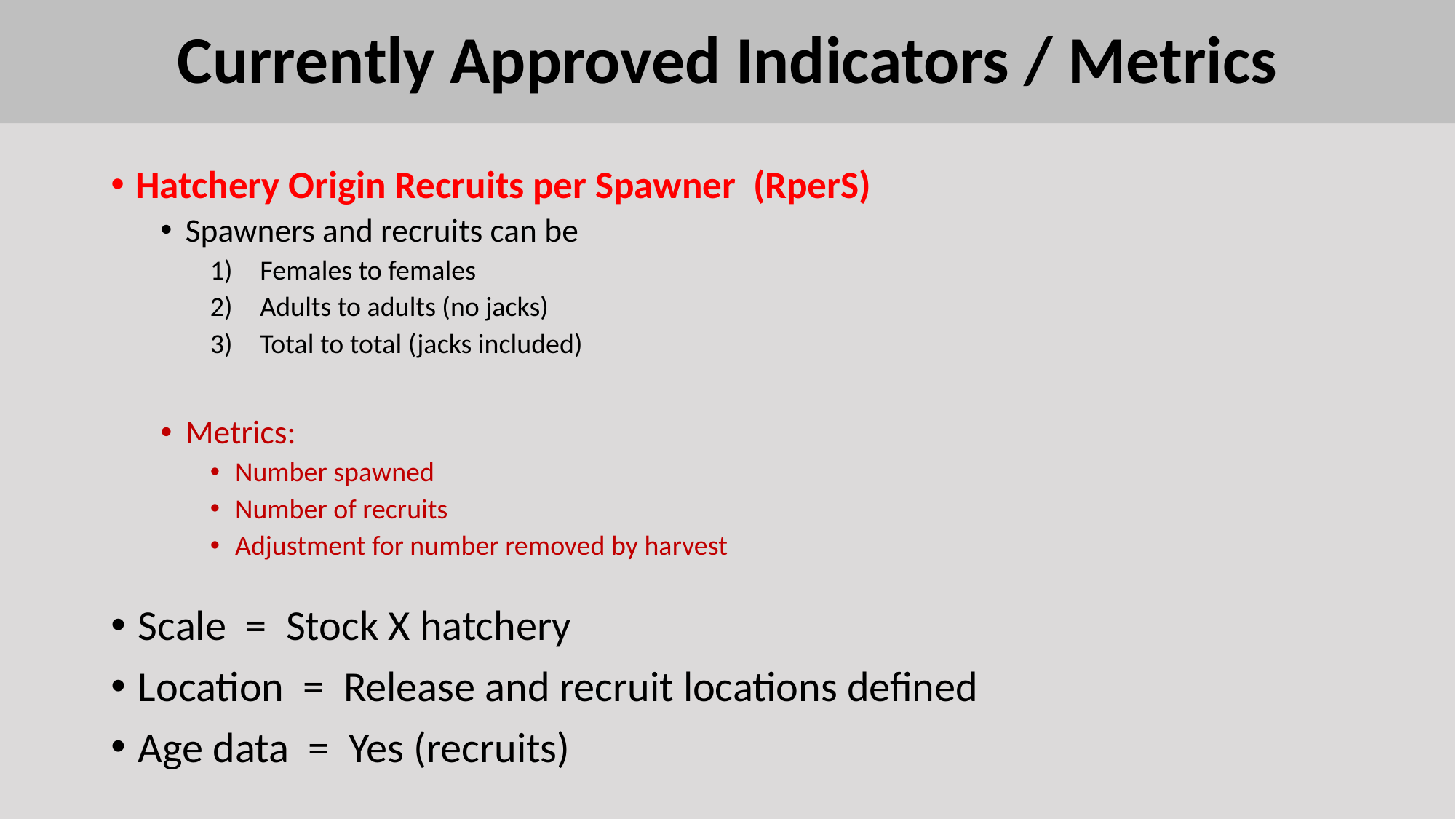

Currently Approved Indicators / Metrics
Hatchery Origin Recruits per Spawner  (RperS)
Spawners and recruits can be
Females to females
Adults to adults (no jacks)
Total to total (jacks included)

Metrics:
Number spawned
Number of recruits
Adjustment for number removed by harvest

Scale  =  Stock X hatchery
Location  =  Release and recruit locations defined
Age data  =  Yes (recruits)